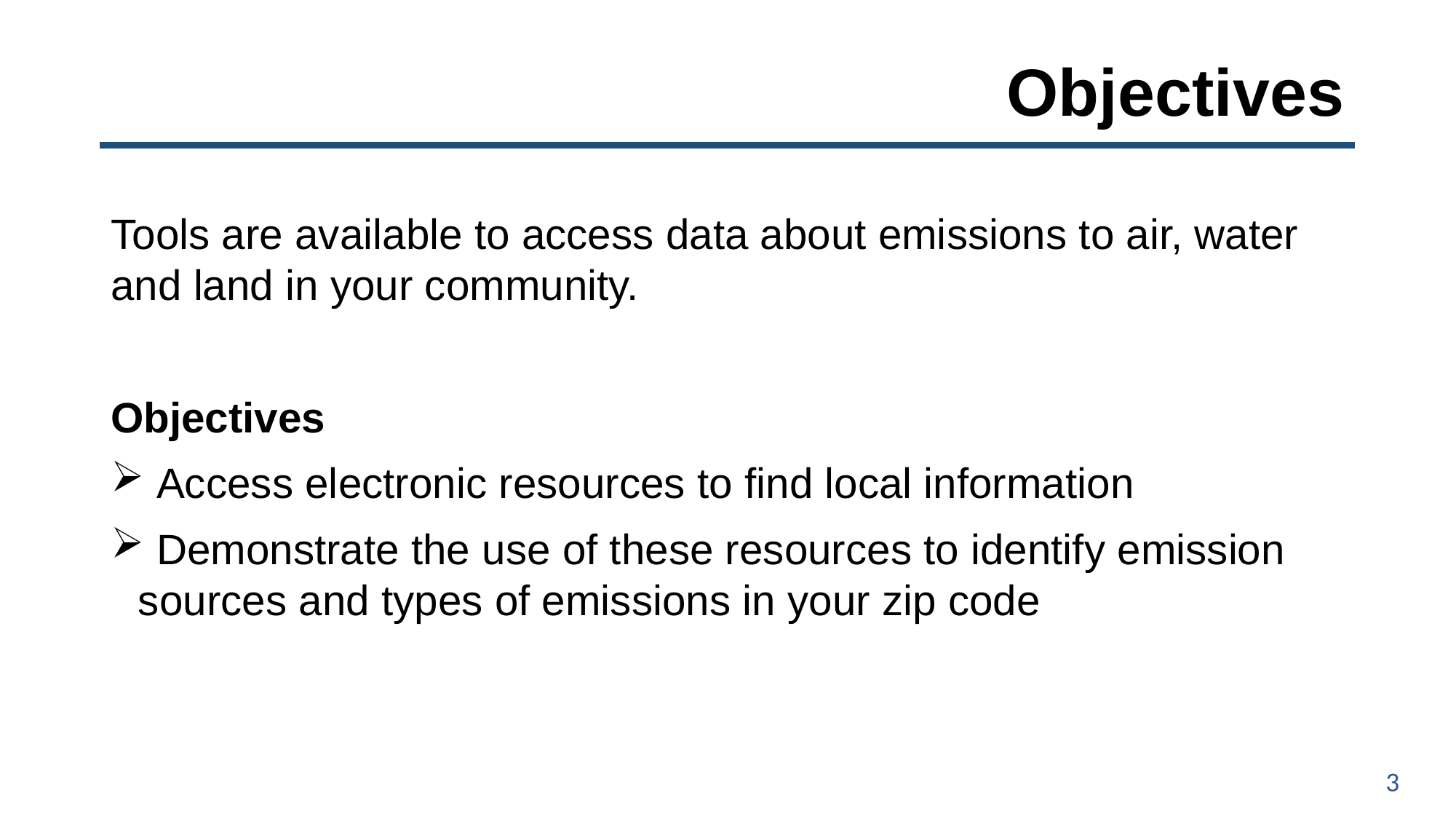

# Objectives
Tools are available to access data about emissions to air, water and land in your community.

Objectives
 Access electronic resources to find local information
 Demonstrate the use of these resources to identify emission sources and types of emissions in your zip code

3